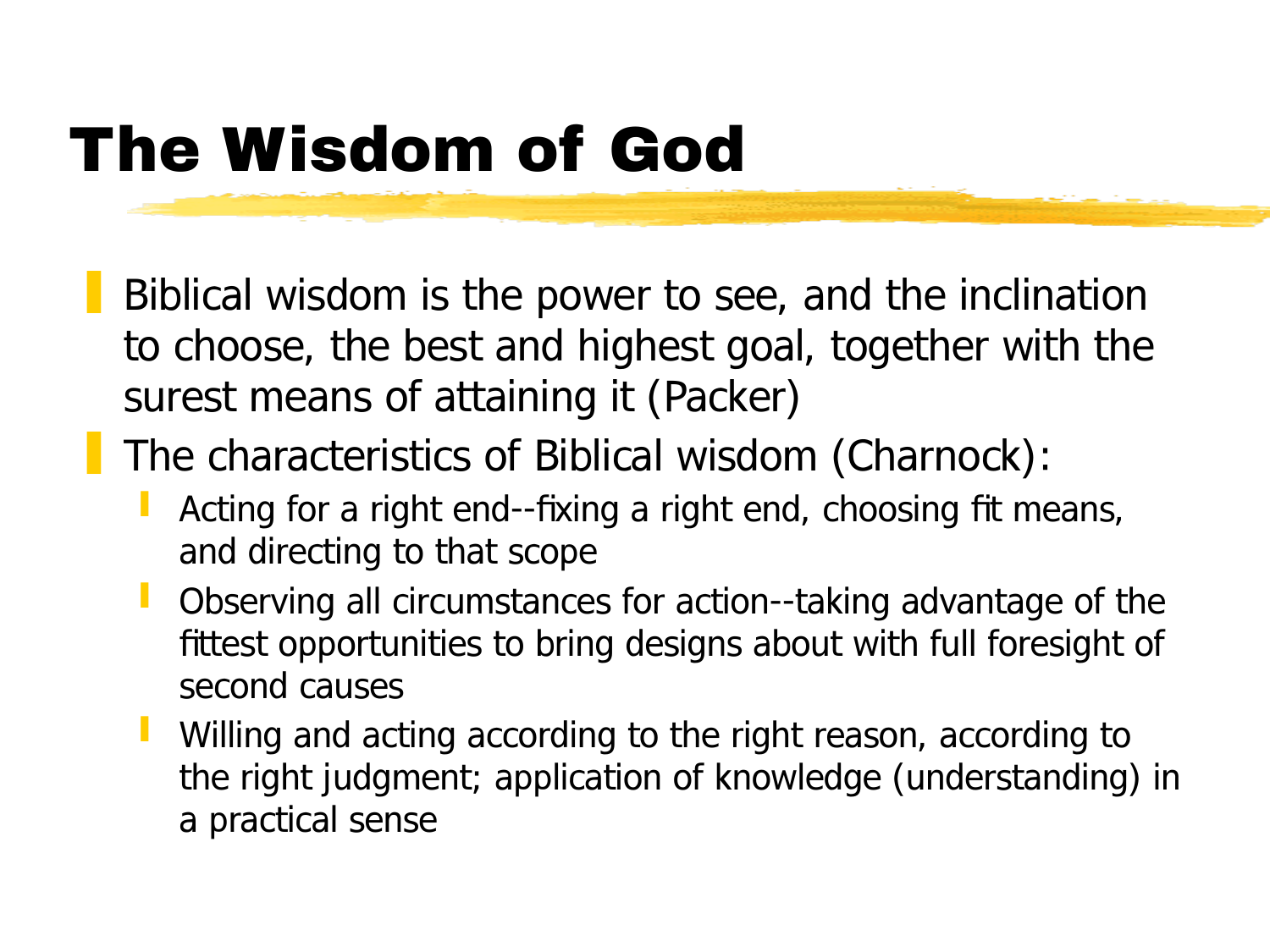

# The Wisdom of God
Biblical wisdom is the power to see, and the inclination to choose, the best and highest goal, together with the surest means of attaining it (Packer)
The characteristics of Biblical wisdom (Charnock):
Acting for a right end--fixing a right end, choosing fit means, and directing to that scope
Observing all circumstances for action--taking advantage of the fittest opportunities to bring designs about with full foresight of second causes
Willing and acting according to the right reason, according to the right judgment; application of knowledge (understanding) in a practical sense